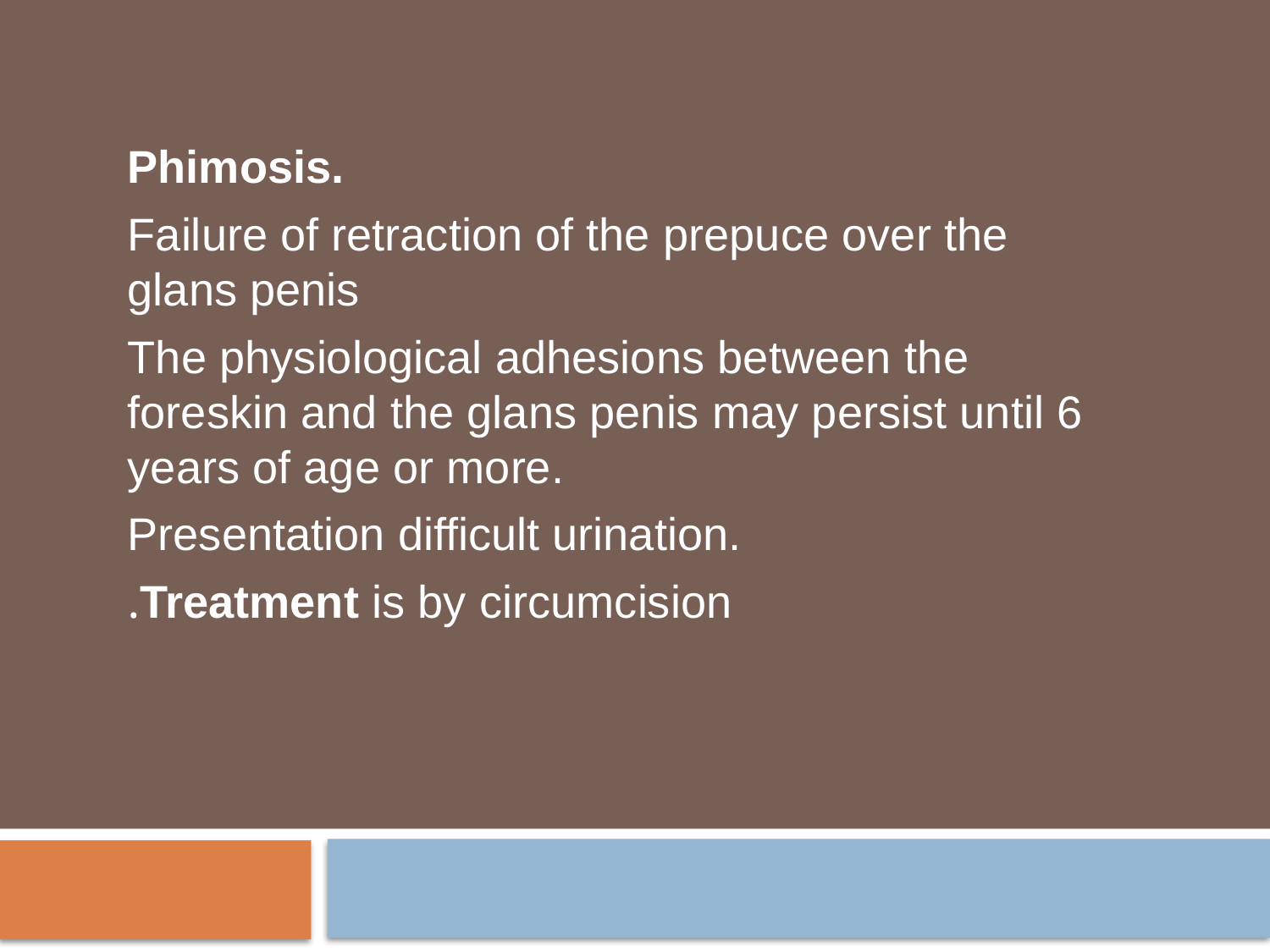

Phimosis.
Failure of retraction of the prepuce over the glans penis
The physiological adhesions between the foreskin and the glans penis may persist until 6 years of age or more.
Presentation difficult urination.
Treatment is by circumcision.